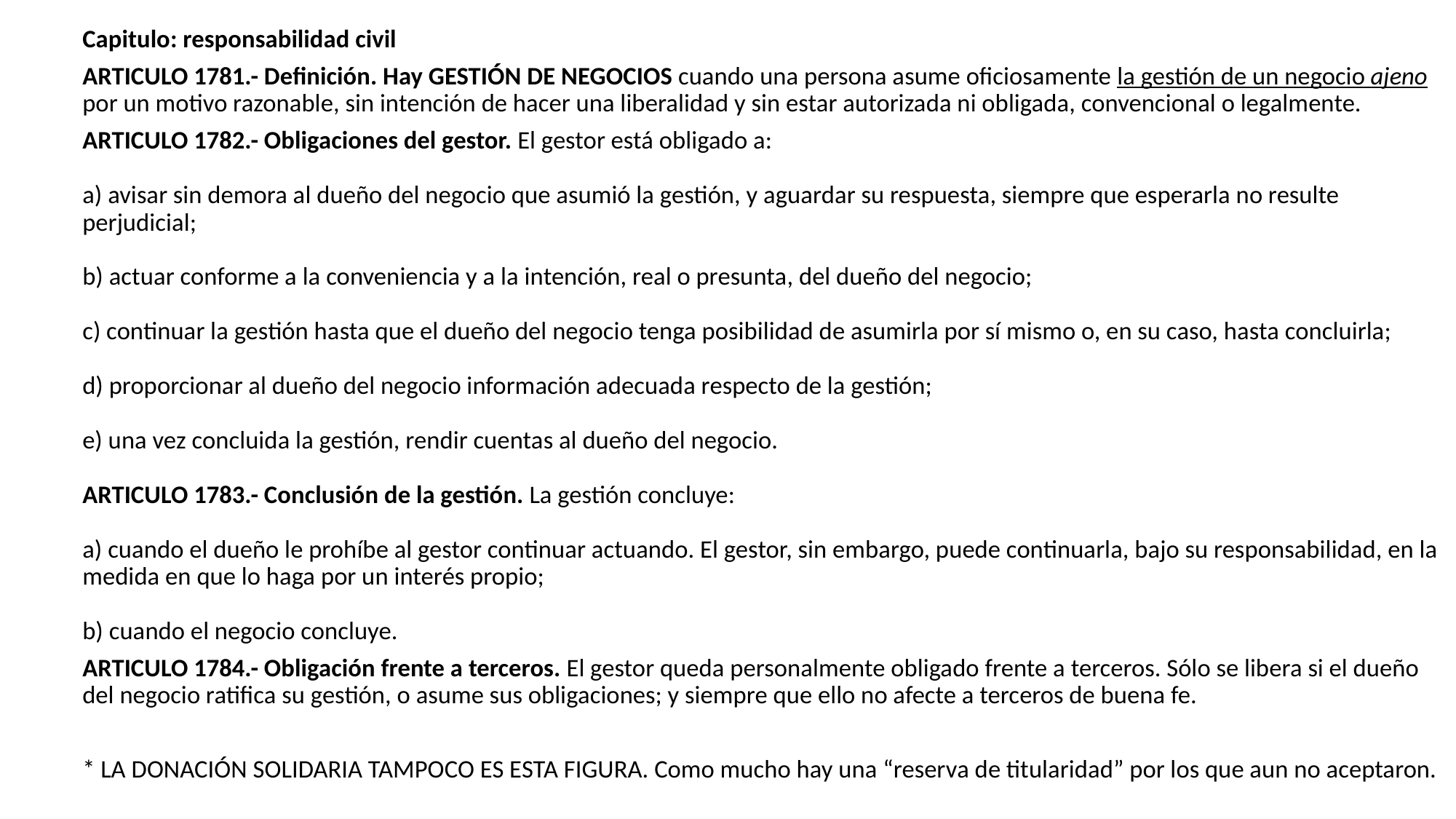

Capitulo: responsabilidad civil
ARTICULO 1781.- Definición. Hay GESTIÓN DE NEGOCIOS cuando una persona asume oficiosamente la gestión de un negocio ajeno por un motivo razonable, sin intención de hacer una liberalidad y sin estar autorizada ni obligada, convencional o legalmente.
ARTICULO 1782.- Obligaciones del gestor. El gestor está obligado a:
a) avisar sin demora al dueño del negocio que asumió la gestión, y aguardar su respuesta, siempre que esperarla no resulte perjudicial;
b) actuar conforme a la conveniencia y a la intención, real o presunta, del dueño del negocio;
c) continuar la gestión hasta que el dueño del negocio tenga posibilidad de asumirla por sí mismo o, en su caso, hasta concluirla;
d) proporcionar al dueño del negocio información adecuada respecto de la gestión;
e) una vez concluida la gestión, rendir cuentas al dueño del negocio.
ARTICULO 1783.- Conclusión de la gestión. La gestión concluye:
a) cuando el dueño le prohíbe al gestor continuar actuando. El gestor, sin embargo, puede continuarla, bajo su responsabilidad, en la medida en que lo haga por un interés propio;
b) cuando el negocio concluye.
ARTICULO 1784.- Obligación frente a terceros. El gestor queda personalmente obligado frente a terceros. Sólo se libera si el dueño del negocio ratifica su gestión, o asume sus obligaciones; y siempre que ello no afecte a terceros de buena fe.

* LA DONACIÓN SOLIDARIA TAMPOCO ES ESTA FIGURA. Como mucho hay una “reserva de titularidad” por los que aun no aceptaron.